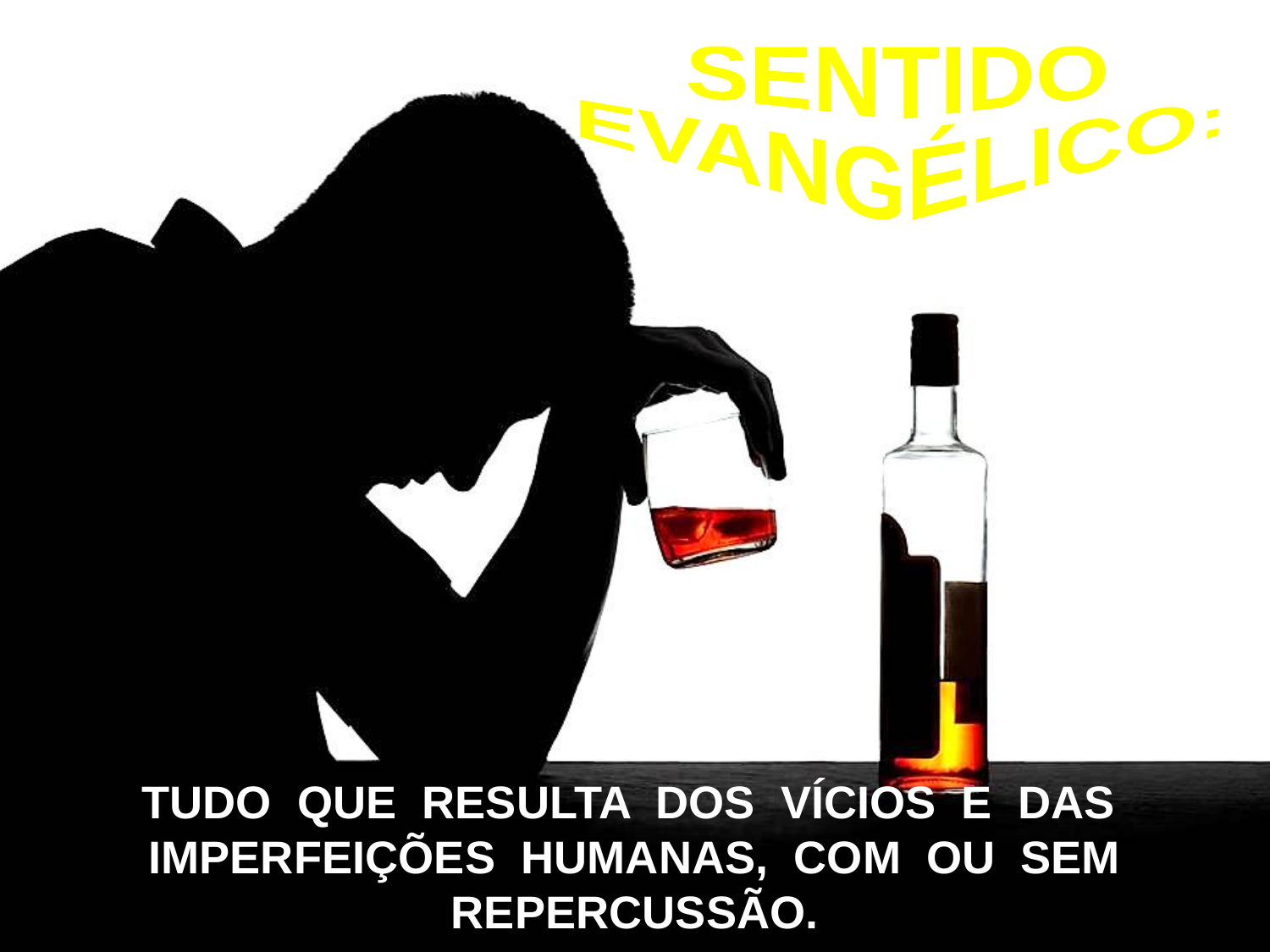

SENTIDO
  EVANGÉLICO:
TUDO  QUE  RESULTA  DOS  VÍCIOS  E  DAS  IMPERFEIÇÕES  HUMANAS,  COM  OU  SEM REPERCUSSÃO.